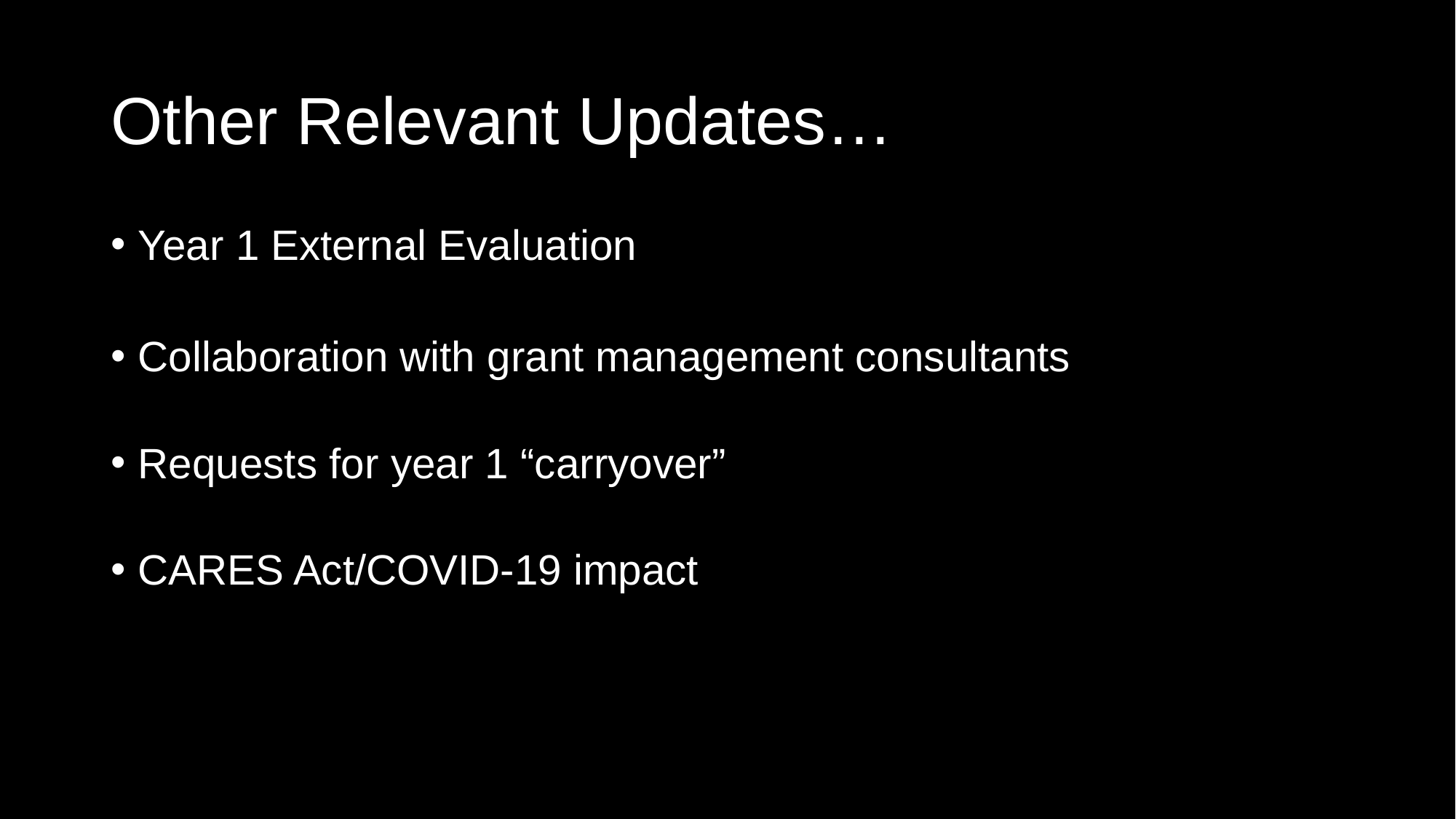

# Other Relevant Updates…
Year 1 External Evaluation
Collaboration with grant management consultants
Requests for year 1 “carryover”
CARES Act/COVID-19 impact